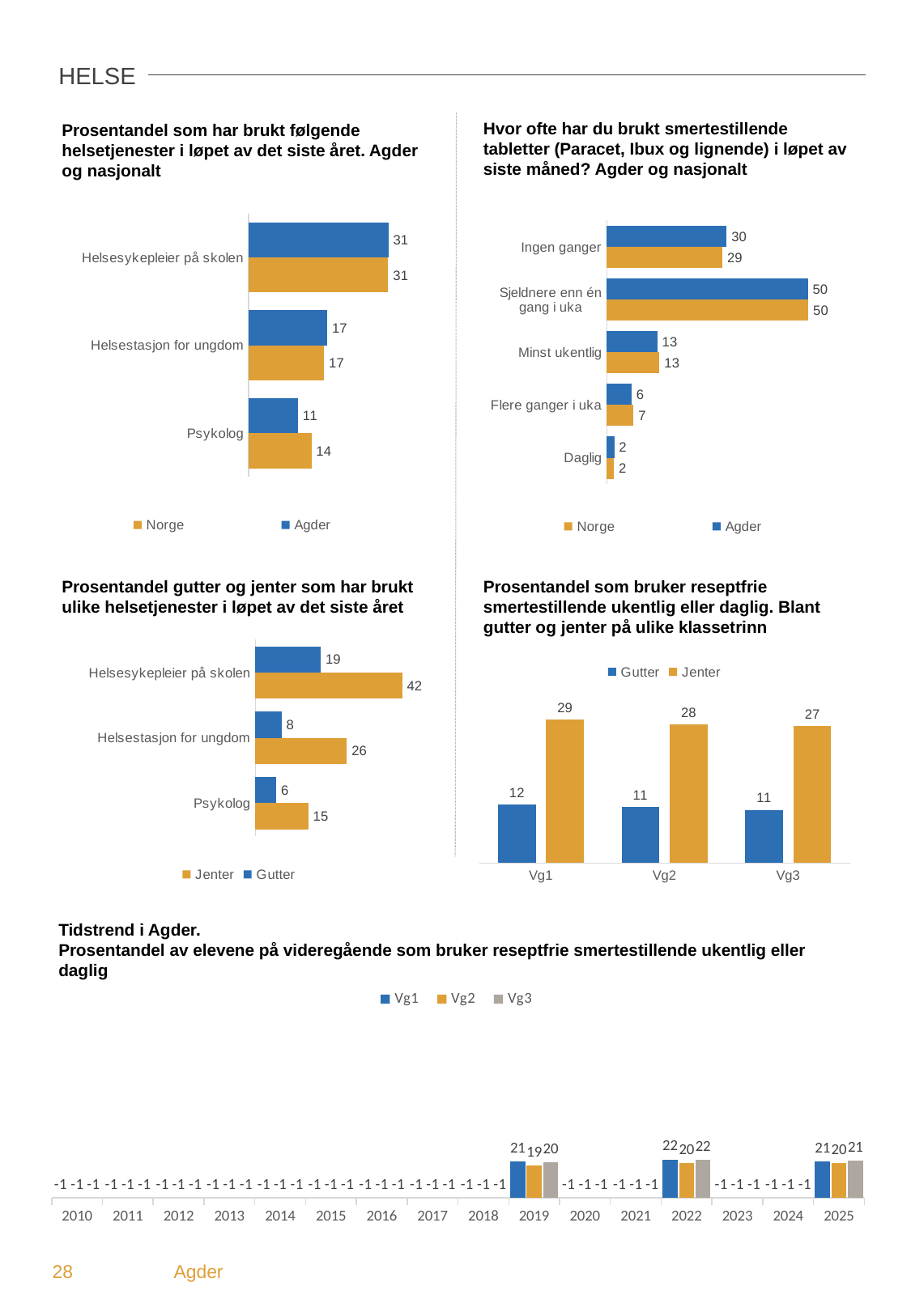

HELSE
Hvor ofte har du brukt smertestillende tabletter (Paracet, Ibux og lignende) i løpet av siste måned? Agder og nasjonalt
Prosentandel som har brukt følgende helsetjenester i løpet av det siste året. Agder og nasjonalt

### Chart

| Category | Agder | Norge |
|---|---|---|
| Helsesykepleier på skolen | 31.11 | 31.04 |
| Helsestasjon for ungdom | 17.47 | 16.81 |
| Psykolog | 11.01 | 13.96 |

### Chart

| Category | Agder | Norge |
|---|---|---|
| Ingen ganger | 29.67 | 28.64 |
| Sjeldnere enn én gang i uka | 49.79 | 49.88 |
| Minst ukentlig | 12.53 | 13.06 |
| Flere ganger i uka | 6.16 | 6.63 |
| Daglig | 1.86 | 1.8 |
Prosentandel som bruker reseptfrie smertestillende ukentlig eller daglig. Blant gutter og jenter på ulike klassetrinn
Prosentandel gutter og jenter som har brukt ulike helsetjenester i løpet av det siste året

### Chart

| Category | Gutter | Jenter |
|---|---|---|
| Helsesykepleier på skolen | 18.73 | 41.95 |
| Helsestasjon for ungdom | 7.5 | 26.17 |
| Psykolog | 5.99 | 15.16 |

### Chart

| Category | Gutter | Jenter |
|---|---|---|
| Vg1 | 11.75 | 28.82 |
| Vg2 | 11.27 | 27.85 |
| Vg3 | 10.66 | 27.49 |
Tidstrend i Agder.
Prosentandel av elevene på videregående som bruker reseptfrie smertestillende ukentlig eller daglig

### Chart

| Category | Vg1 | Vg2 | Vg3 |
|---|---|---|---|
| 2010 | -1.0 | -1.0 | -1.0 |
| 2011 | -1.0 | -1.0 | -1.0 |
| 2012 | -1.0 | -1.0 | -1.0 |
| 2013 | -1.0 | -1.0 | -1.0 |
| 2014 | -1.0 | -1.0 | -1.0 |
| 2015 | -1.0 | -1.0 | -1.0 |
| 2016 | -1.0 | -1.0 | -1.0 |
| 2017 | -1.0 | -1.0 | -1.0 |
| 2018 | -1.0 | -1.0 | -1.0 |
| 2019 | 20.75 | 18.5 | 20.47 |
| 2020 | -1.0 | -1.0 | -1.0 |
| 2021 | -1.0 | -1.0 | -1.0 |
| 2022 | 21.89 | 19.76 | 21.63 |
| 2023 | -1.0 | -1.0 | -1.0 |
| 2024 | -1.0 | -1.0 | -1.0 |
| 2025 | 20.64 | 19.91 | 21.34 |
28	Agder